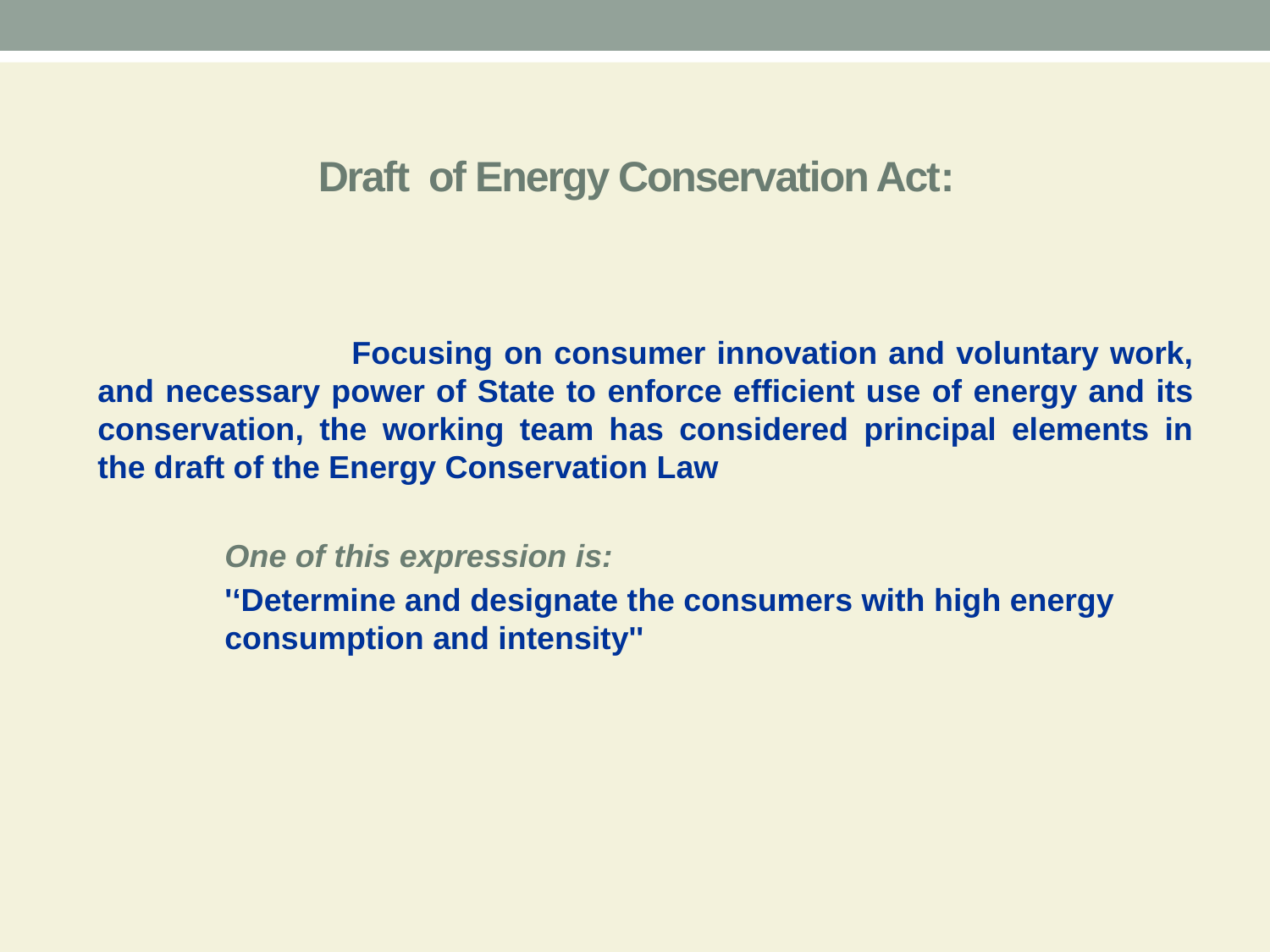

# Draft  of Energy Conservation Act:
		Focusing on consumer innovation and voluntary work, and necessary power of State to enforce efficient use of energy and its conservation, the working team has considered principal elements in the draft of the Energy Conservation Law

	One of this expression is:
 	'‘Determine and designate the consumers with high energy 	consumption and intensity''